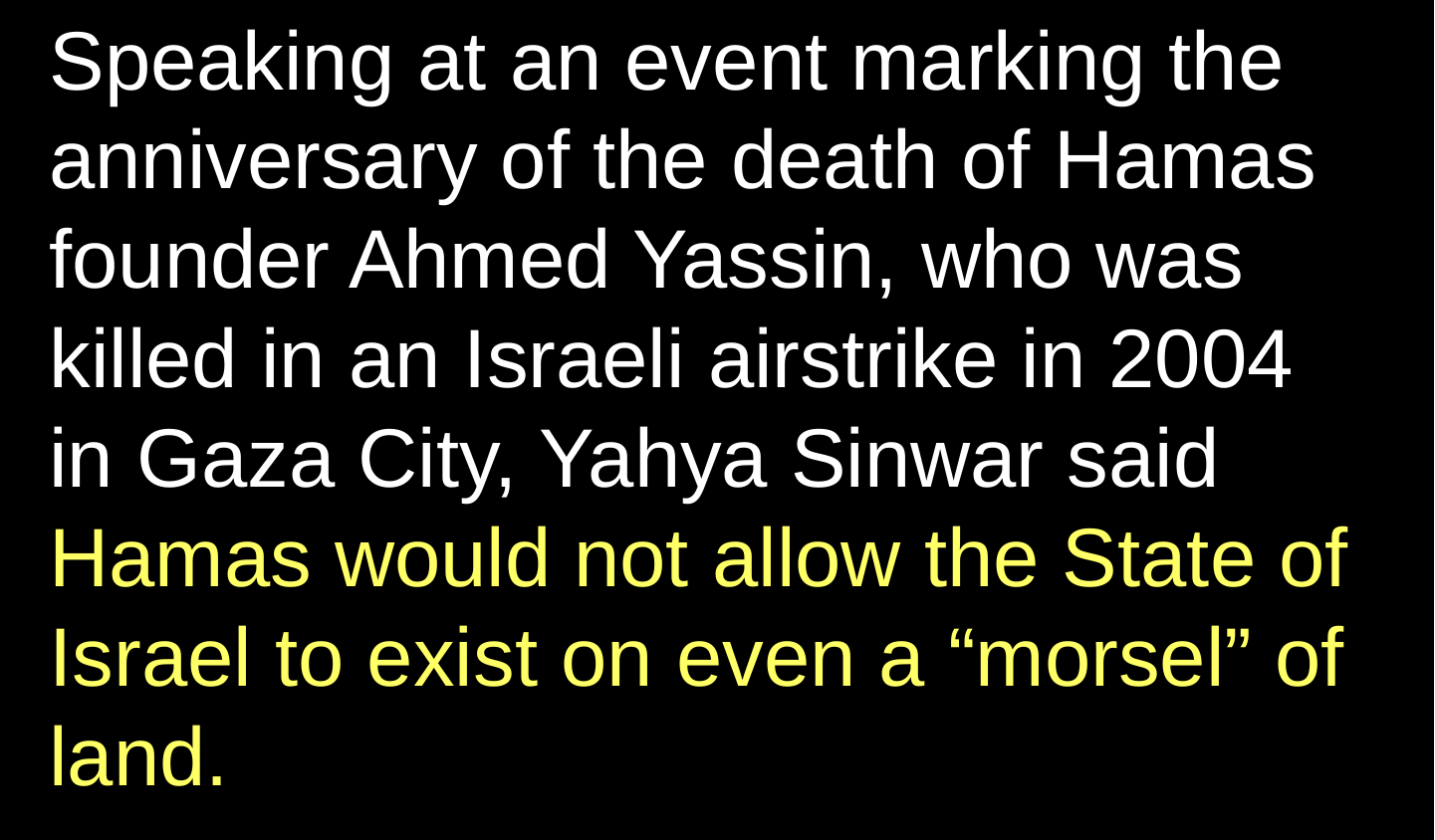

Speaking at an event marking the anniversary of the death of Hamas founder Ahmed Yassin, who was killed in an Israeli airstrike in 2004 in Gaza City, Yahya Sinwar said Hamas would not allow the State of Israel to exist on even a “morsel” of land.